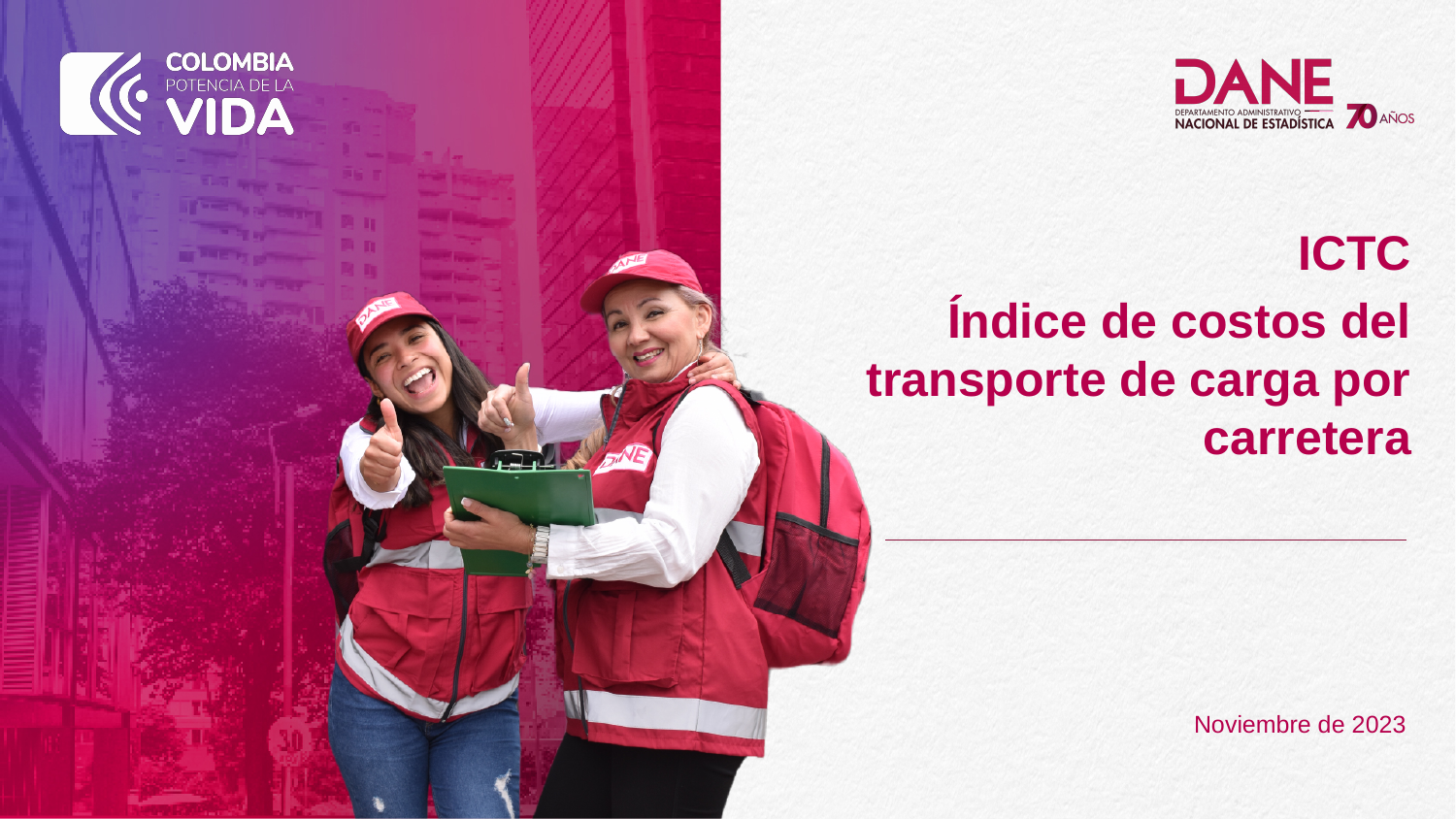

ICTC
Índice de costos del transporte de carga por carretera
Noviembre de 2023